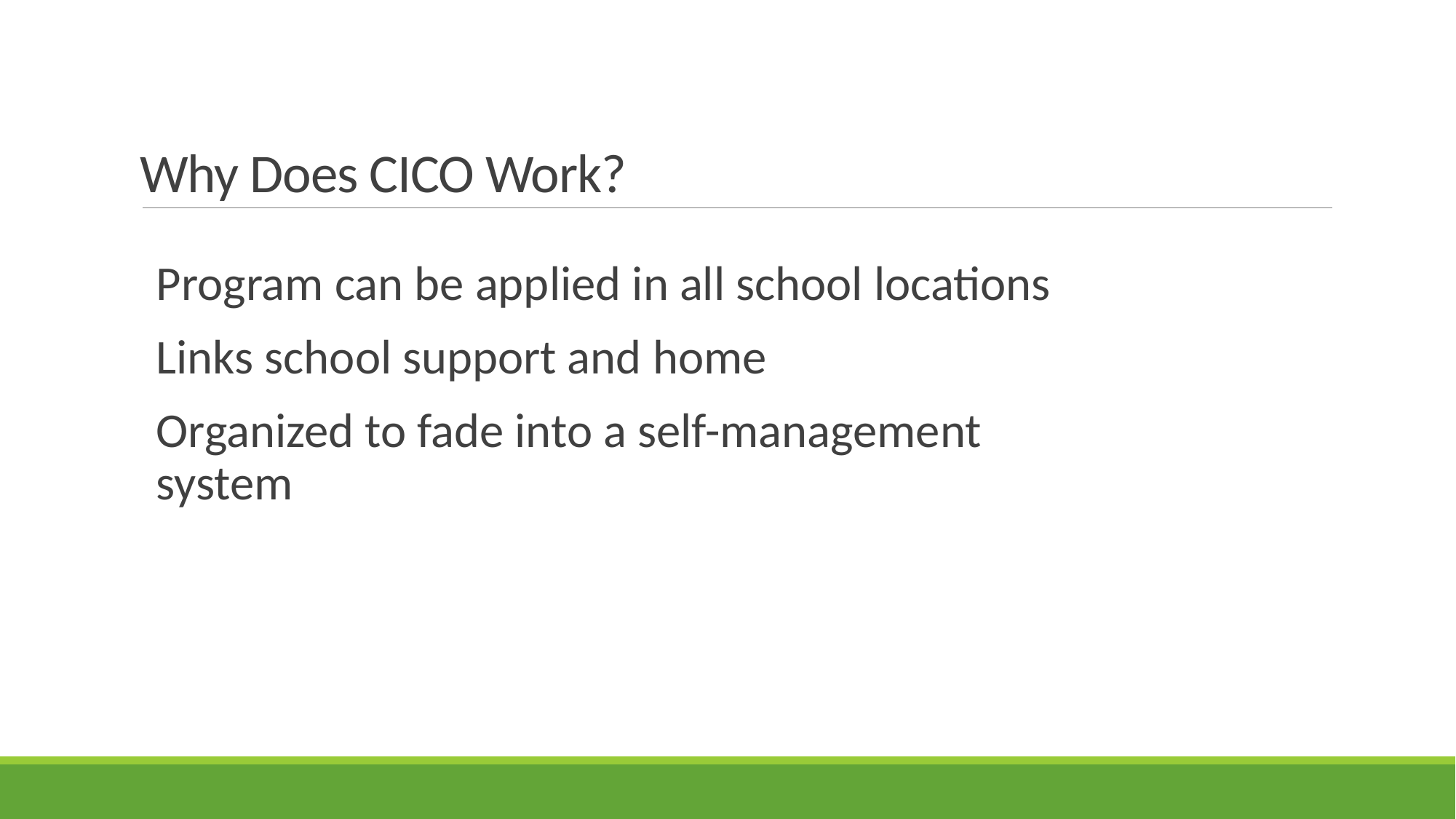

# Why Does CICO Work?
Program can be applied in all school locations
Links school support and home
Organized to fade into a self-management system